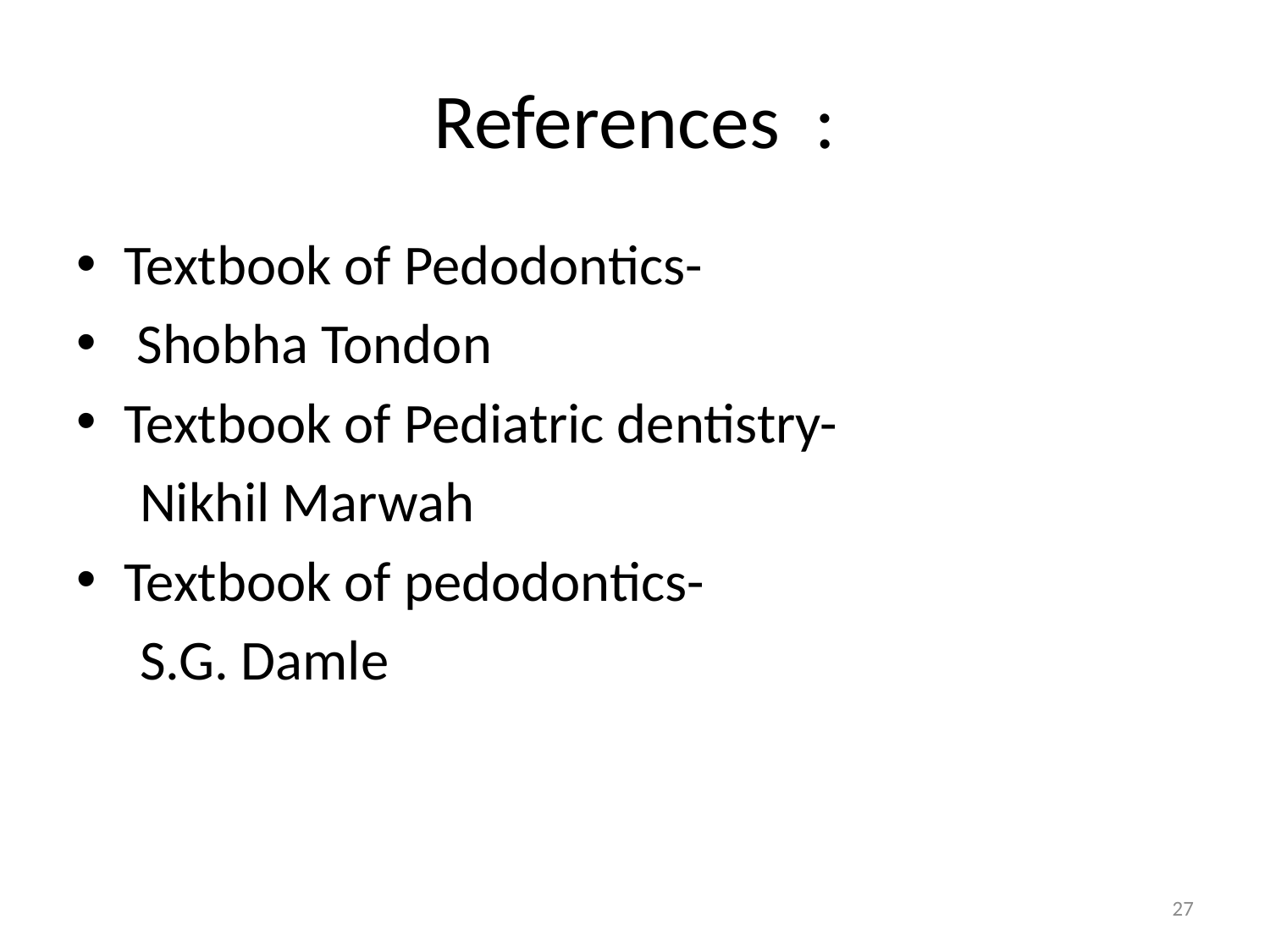

# References  :
Textbook of Pedodontics-
 Shobha Tondon
Textbook of Pediatric dentistry-
     Nikhil Marwah
Textbook of pedodontics-
     S.G. Damle

27